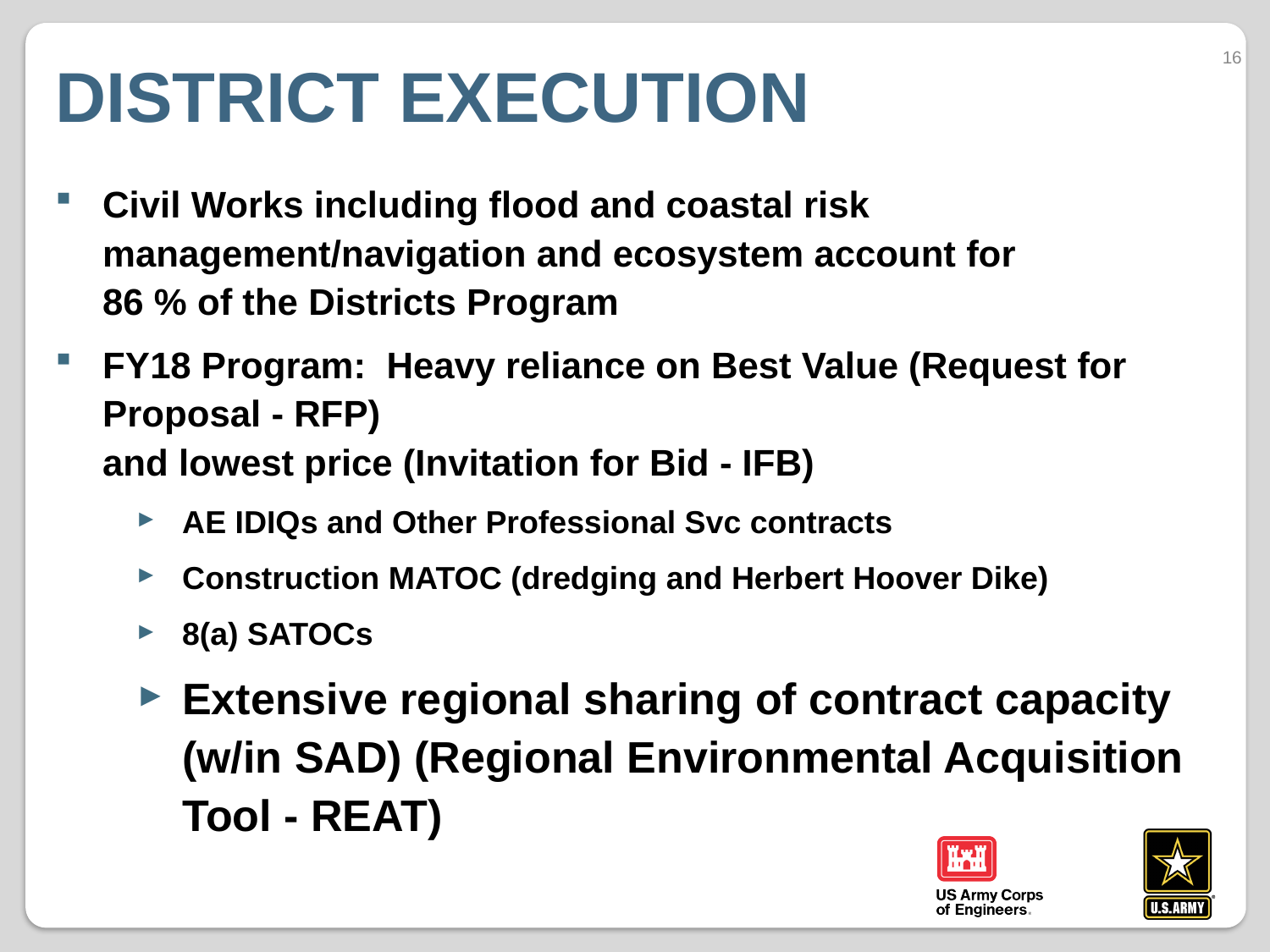

16
# DISTRICT EXECUTION
Civil Works including flood and coastal risk management/navigation and ecosystem account for
86 % of the Districts Program
FY18 Program:  Heavy reliance on Best Value (Request for Proposal - RFP)
and lowest price (Invitation for Bid - IFB)
AE IDIQs and Other Professional Svc contracts
Construction MATOC (dredging and Herbert Hoover Dike)
8(a) SATOCs
Extensive regional sharing of contract capacity (w/in SAD) (Regional Environmental Acquisition Tool - REAT)